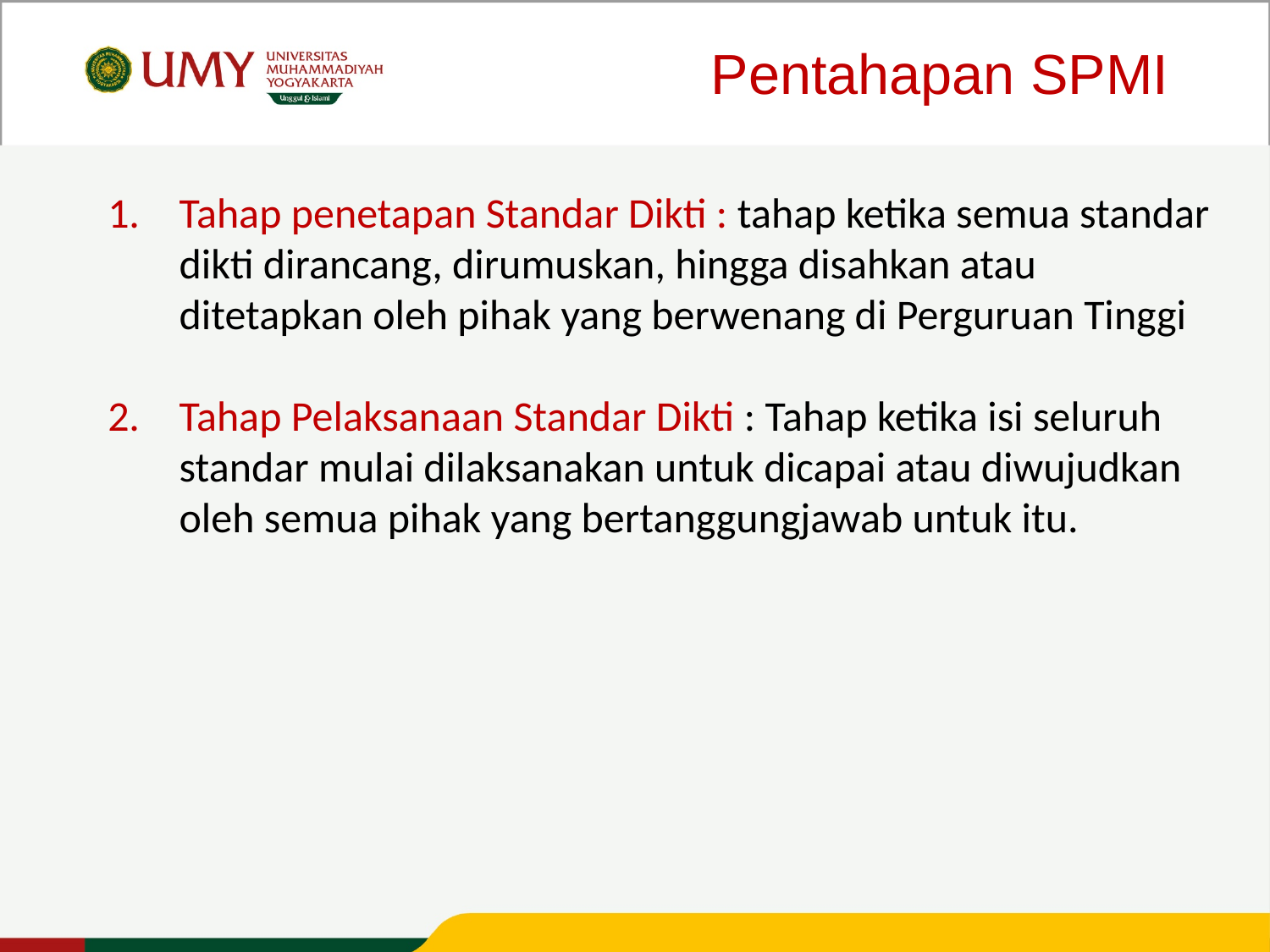

Pentahapan SPMI
Tahap penetapan Standar Dikti : tahap ketika semua standar dikti dirancang, dirumuskan, hingga disahkan atau ditetapkan oleh pihak yang berwenang di Perguruan Tinggi

Tahap Pelaksanaan Standar Dikti : Tahap ketika isi seluruh standar mulai dilaksanakan untuk dicapai atau diwujudkan oleh semua pihak yang bertanggungjawab untuk itu.